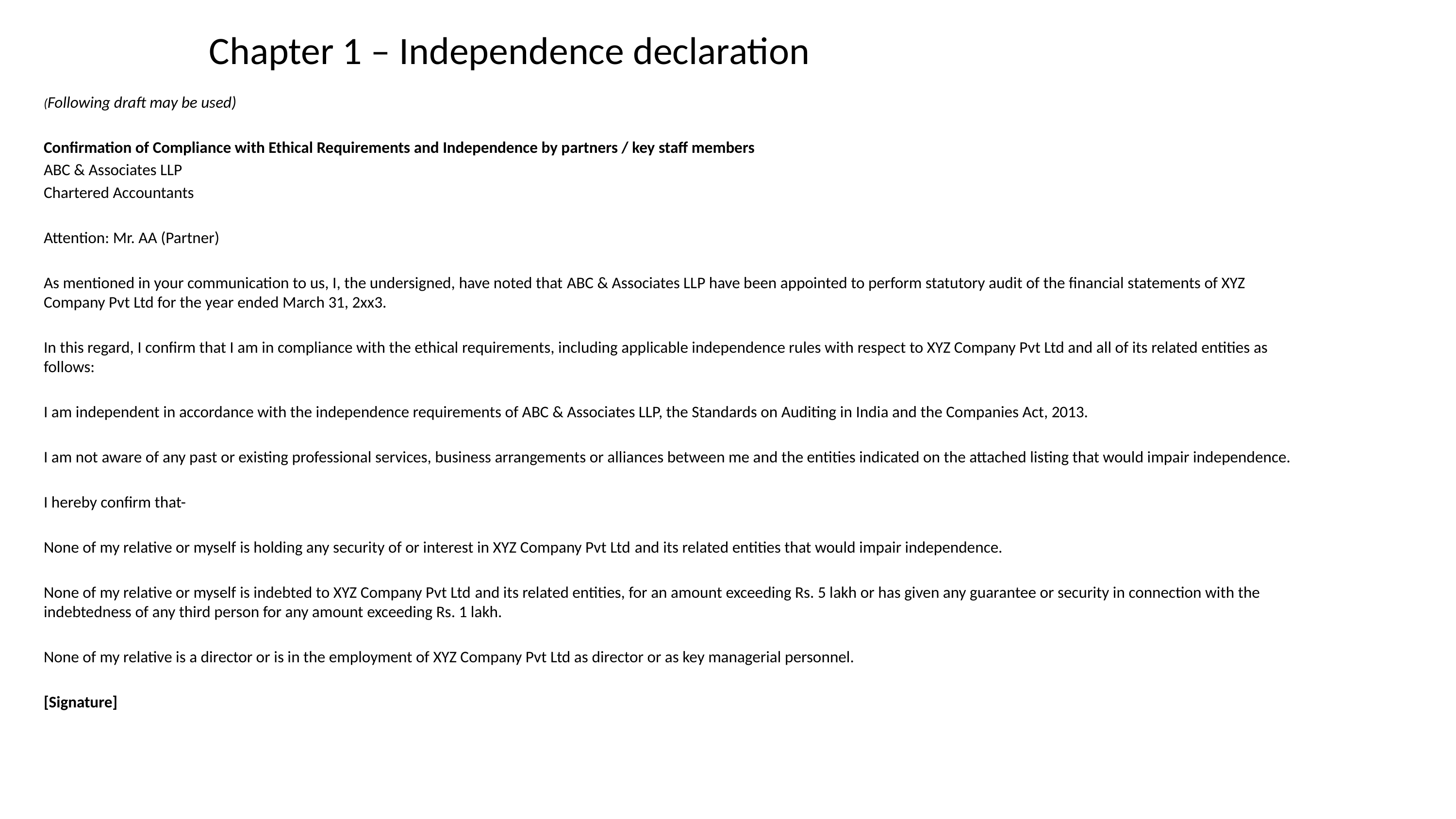

# Chapter 1 – Independence declaration
(Following draft may be used)

Confirmation of Compliance with Ethical Requirements and Independence by partners / key staff members
ABC & Associates LLP
Chartered Accountants

Attention: Mr. AA (Partner)

As mentioned in your communication to us, I, the undersigned, have noted that ABC & Associates LLP have been appointed to perform statutory audit of the financial statements of XYZ Company Pvt Ltd for the year ended March 31, 2xx3.

In this regard, I confirm that I am in compliance with the ethical requirements, including applicable independence rules with respect to XYZ Company Pvt Ltd and all of its related entities as follows:

I am independent in accordance with the independence requirements of ABC & Associates LLP, the Standards on Auditing in India and the Companies Act, 2013.

I am not aware of any past or existing professional services, business arrangements or alliances between me and the entities indicated on the attached listing that would impair independence.

I hereby confirm that-

None of my relative or myself is holding any security of or interest in XYZ Company Pvt Ltd and its related entities that would impair independence.

None of my relative or myself is indebted to XYZ Company Pvt Ltd and its related entities, for an amount exceeding Rs. 5 lakh or has given any guarantee or security in connection with the indebtedness of any third person for any amount exceeding Rs. 1 lakh.

None of my relative is a director or is in the employment of XYZ Company Pvt Ltd as director or as key managerial personnel.

[Signature]